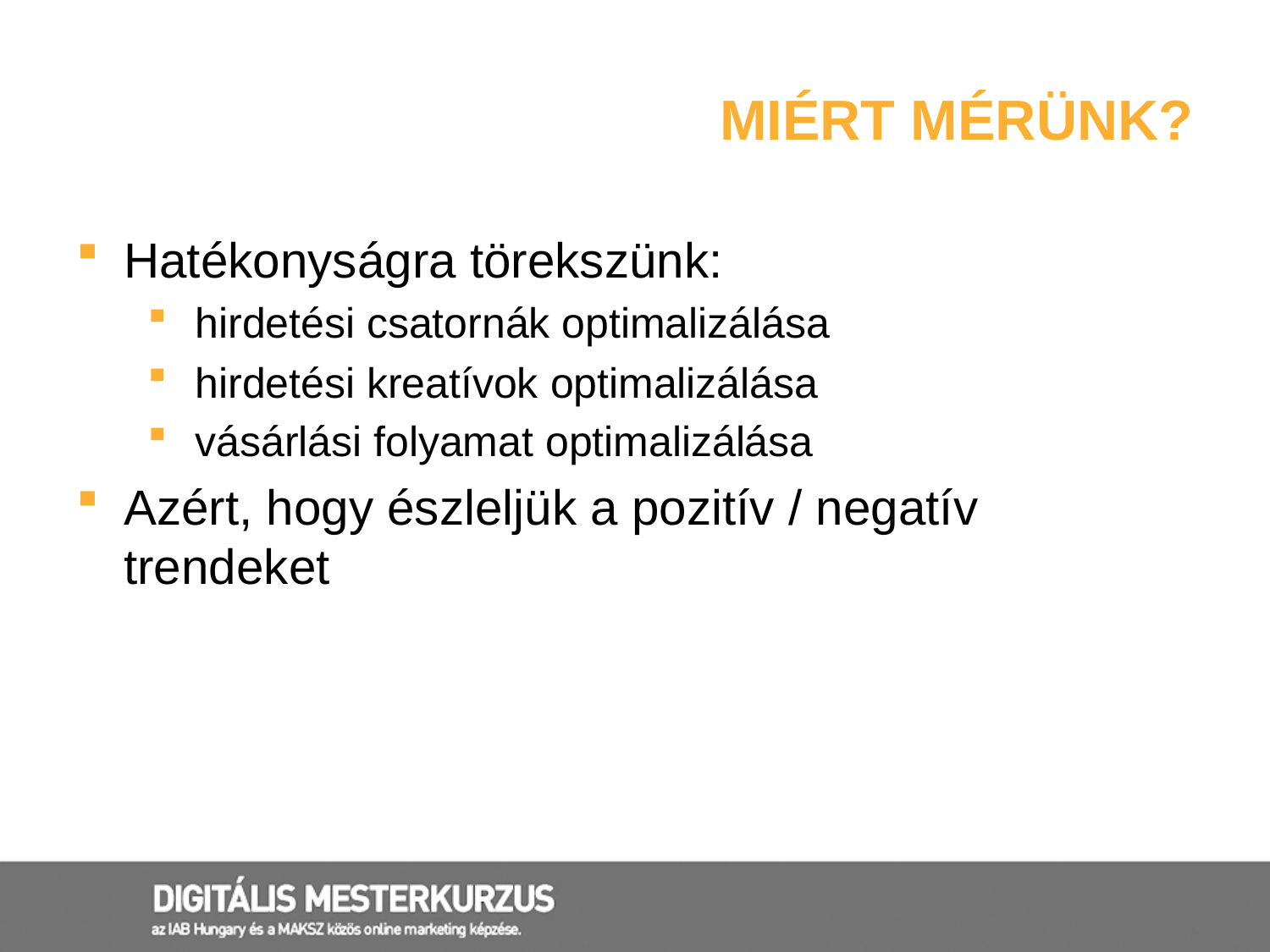

# Miért mérünk?
Hatékonyságra törekszünk:
hirdetési csatornák optimalizálása
hirdetési kreatívok optimalizálása
vásárlási folyamat optimalizálása
Azért, hogy észleljük a pozitív / negatív trendeket